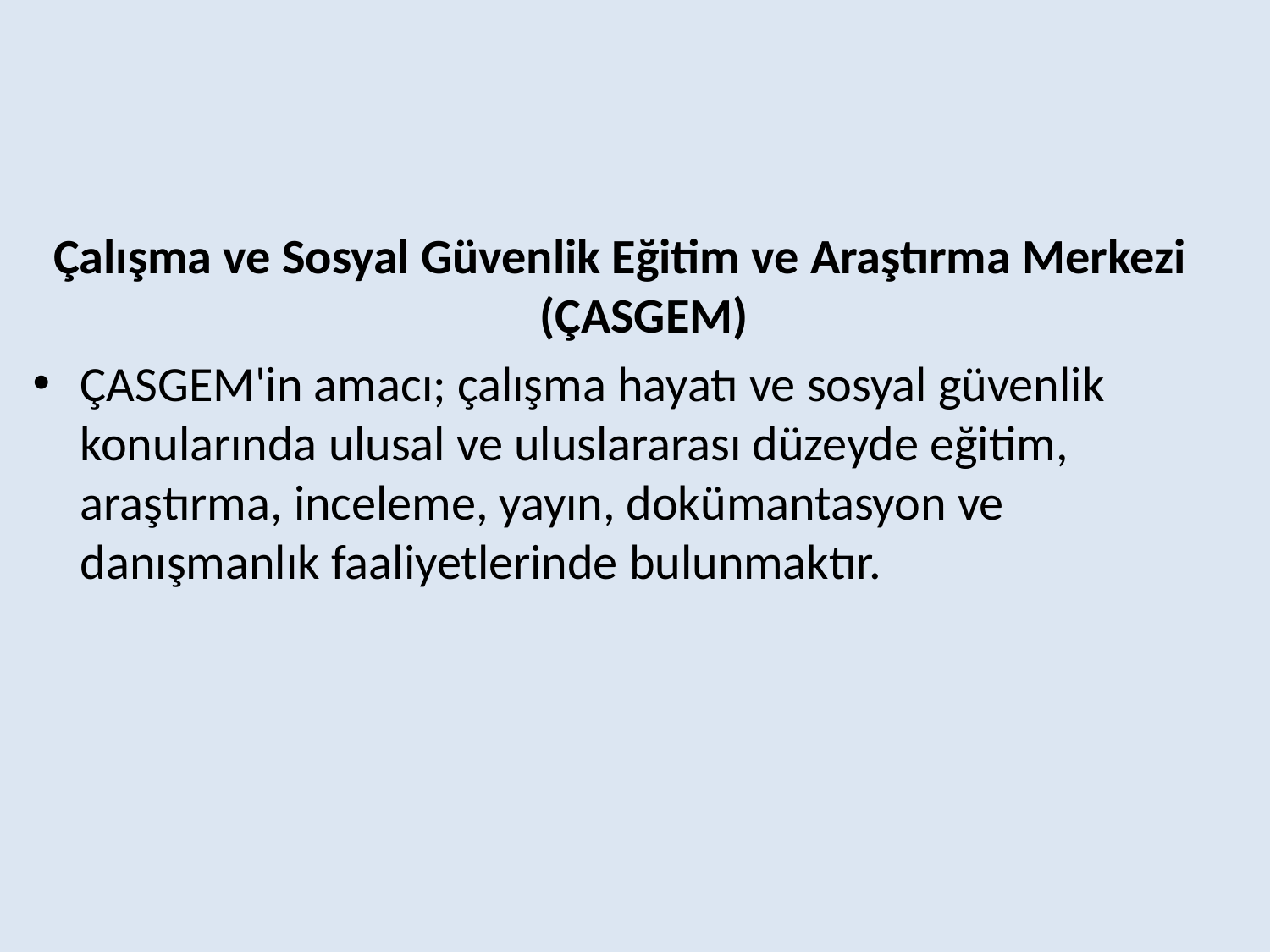

Çalışma ve Sosyal Güvenlik Eğitim ve Araştırma Merkezi (ÇASGEM)
ÇASGEM'in amacı; çalışma hayatı ve sosyal güvenlik konularında ulusal ve uluslararası düzeyde eğitim, araştırma, inceleme, yayın, dokümantasyon ve danışmanlık faaliyetlerinde bulunmaktır.